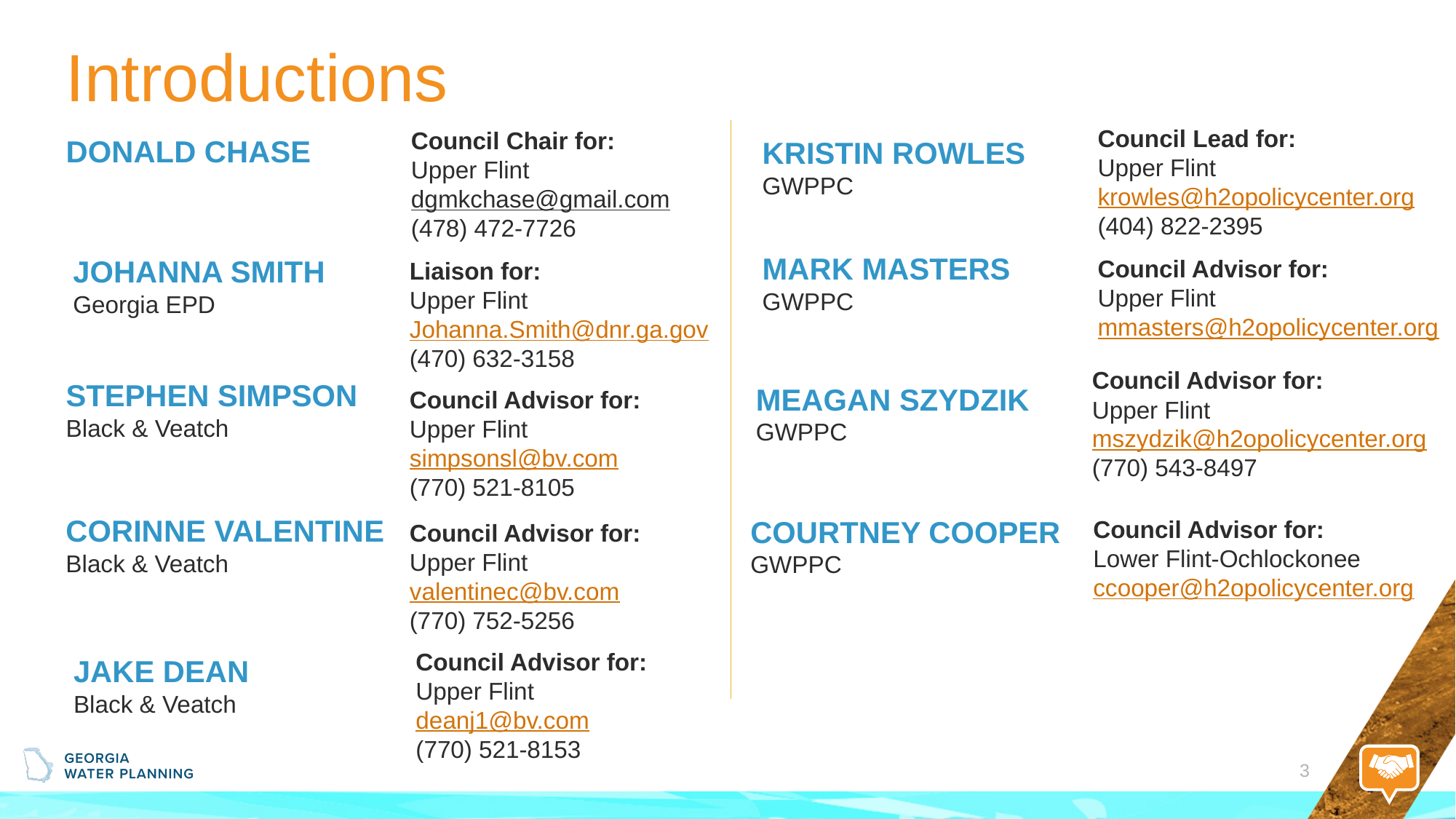

# Introductions
Council Lead for:
Upper Flint
krowles@h2opolicycenter.org
(404) 822-2395
Council Chair for:
Upper Flint
dgmkchase@gmail.com
(478) 472-7726

DONALD CHASE
KRISTIN ROWLES
GWPPC
MARK MASTERS
GWPPC
JOHANNA SMITH
Georgia EPD

Council Advisor for:
Upper Flint
mmasters@h2opolicycenter.org

Liaison for:
Upper Flint
Johanna.Smith@dnr.ga.gov
(470) 632-3158
Council Advisor for:
Upper Flint
mszydzik@h2opolicycenter.org
(770) 543-8497
STEPHEN SIMPSON
Black & Veatch
MEAGAN SZYDZIK
GWPPC
Council Advisor for:
Upper Flint
simpsonsl@bv.com
(770) 521-8105
CORINNE VALENTINE
Black & Veatch
COURTNEY COOPER
GWPPC
Council Advisor for:
Lower Flint-Ochlockonee
ccooper@h2opolicycenter.org

Council Advisor for:
Upper Flint
valentinec@bv.com
(770) 752-5256
Council Advisor for:
Upper Flint
deanj1@bv.com
(770) 521-8153

JAKE DEAN
Black & Veatch
3